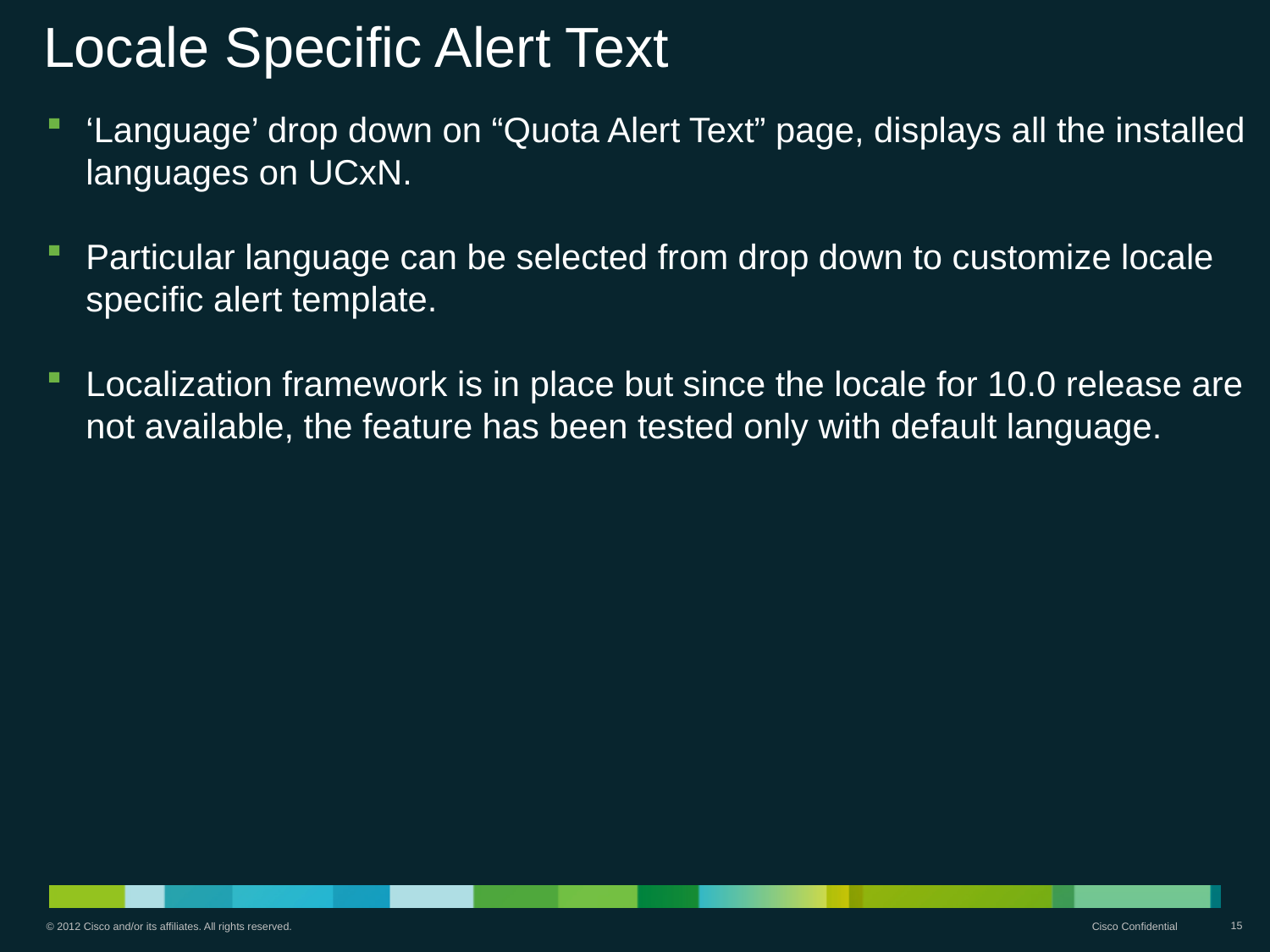

# Locale Specific Alert Text
‘Language’ drop down on “Quota Alert Text” page, displays all the installed languages on UCxN.

Particular language can be selected from drop down to customize locale specific alert template.

Localization framework is in place but since the locale for 10.0 release are not available, the feature has been tested only with default language.